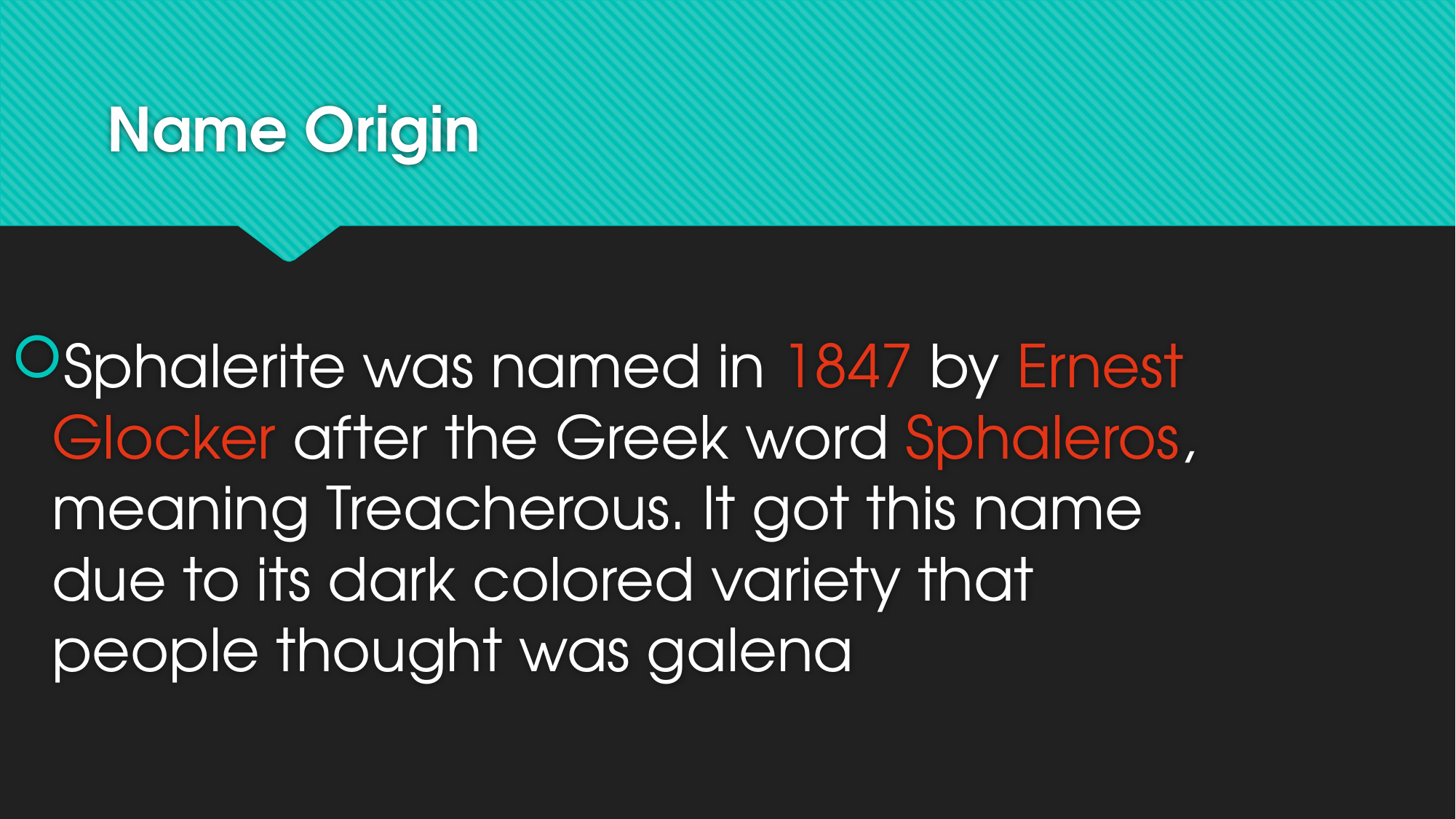

# Name Origin
Sphalerite was named in 1847 by Ernest Glocker after the Greek word Sphaleros, meaning Treacherous. It got this name due to its dark colored variety that people thought was galena